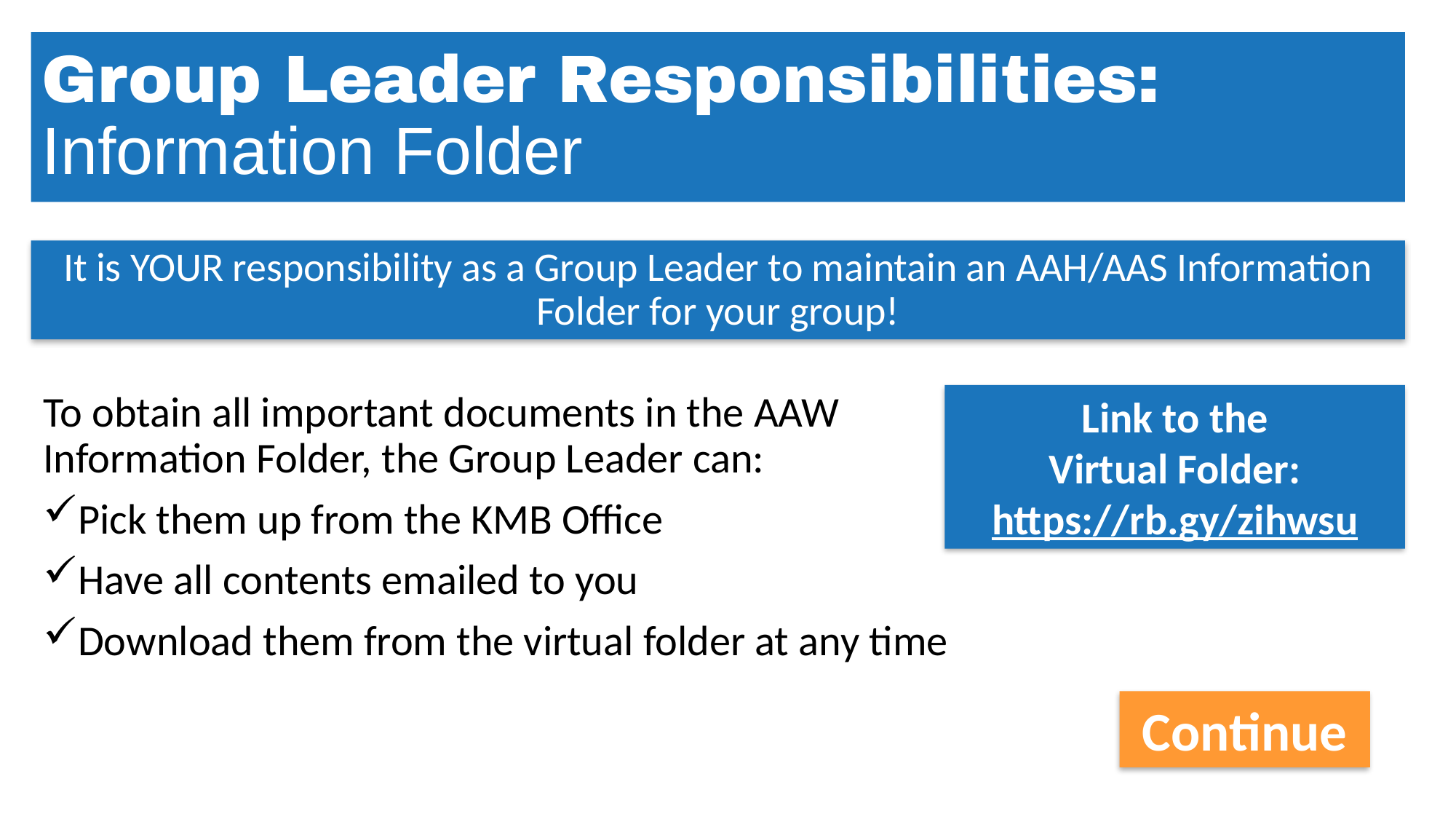

# Group Leader Responsibilities: Information Folder
It is YOUR responsibility as a Group Leader to maintain an AAH/AAS Information Folder for your group!
To obtain all important documents in the AAW Information Folder, the Group Leader can:
Pick them up from the KMB Office
Have all contents emailed to you
Download them from the virtual folder at any time
Link to the
Virtual Folder:
https://rb.gy/zihwsu
Continue